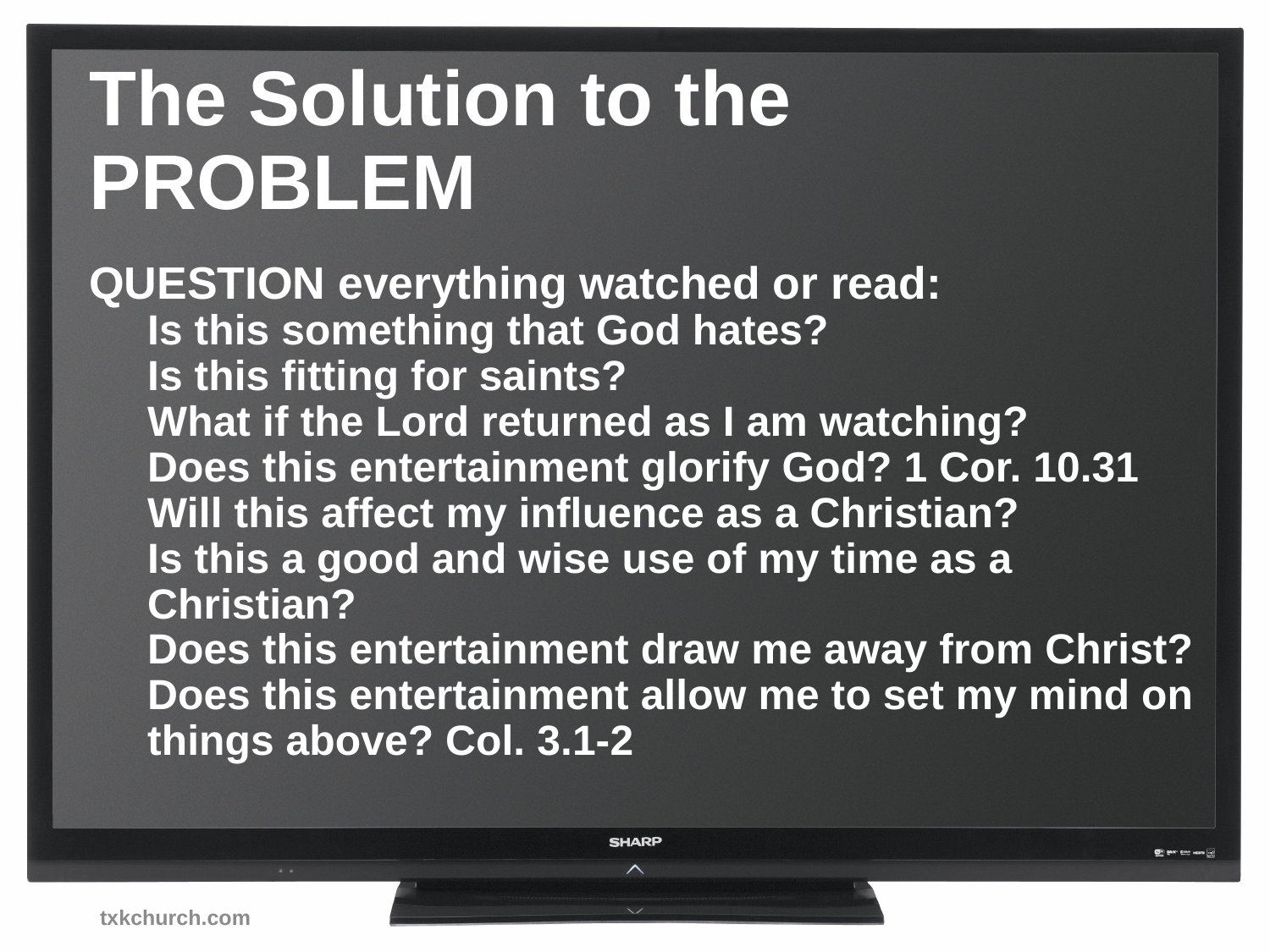

# The Solution to the PROBLEM
QUESTION everything watched or read:
Is this something that God hates?
Is this fitting for saints?
What if the Lord returned as I am watching?
Does this entertainment glorify God? 1 Cor. 10.31
Will this affect my influence as a Christian?
Is this a good and wise use of my time as a Christian?
Does this entertainment draw me away from Christ?
Does this entertainment allow me to set my mind on things above? Col. 3.1-2
txkchurch.com